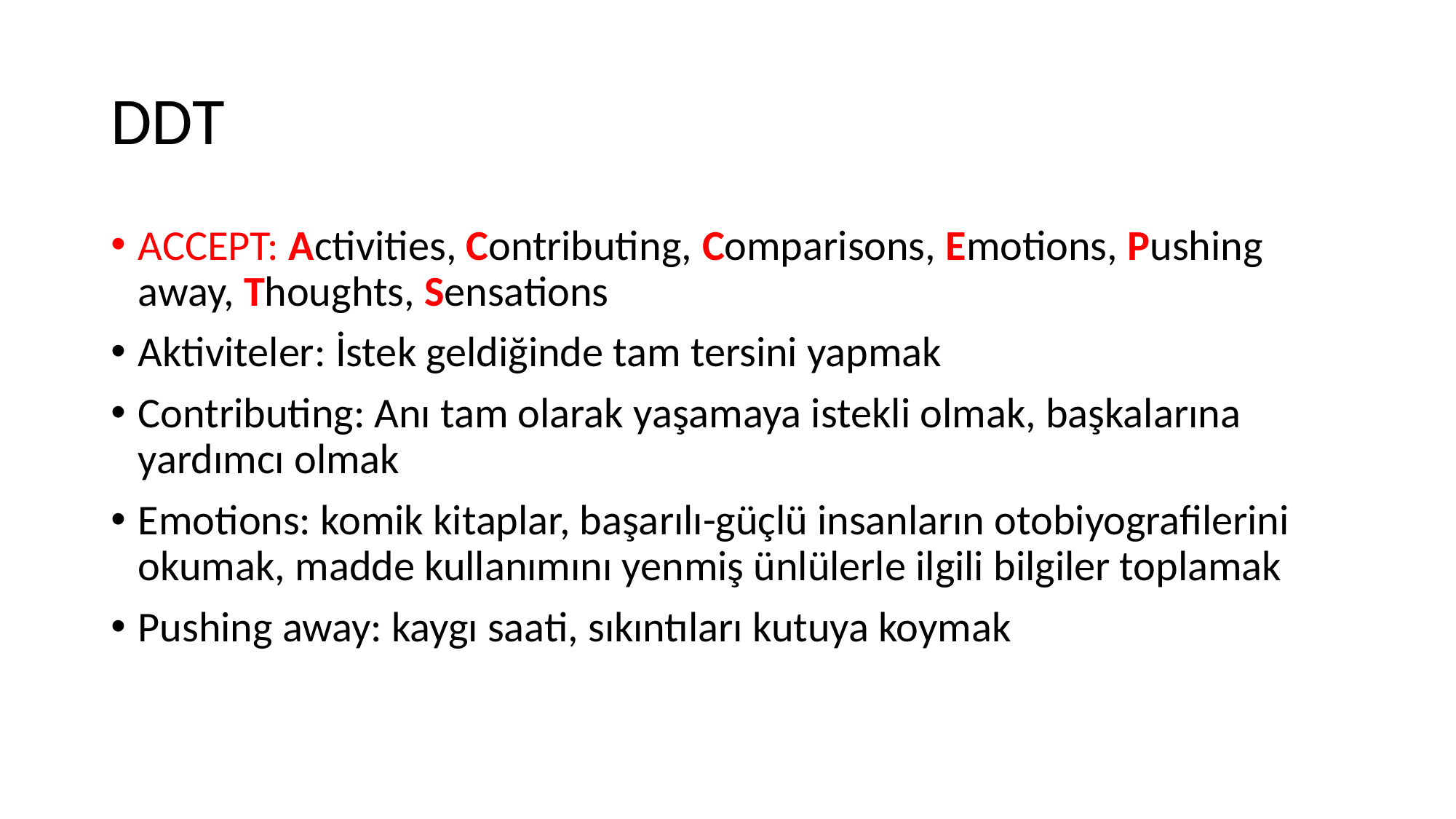

# DDT
ACCEPT: Activities, Contributing, Comparisons, Emotions, Pushing away, Thoughts, Sensations
Aktiviteler: İstek geldiğinde tam tersini yapmak
Contributing: Anı tam olarak yaşamaya istekli olmak, başkalarına yardımcı olmak
Emotions: komik kitaplar, başarılı-güçlü insanların otobiyografilerini okumak, madde kullanımını yenmiş ünlülerle ilgili bilgiler toplamak
Pushing away: kaygı saati, sıkıntıları kutuya koymak